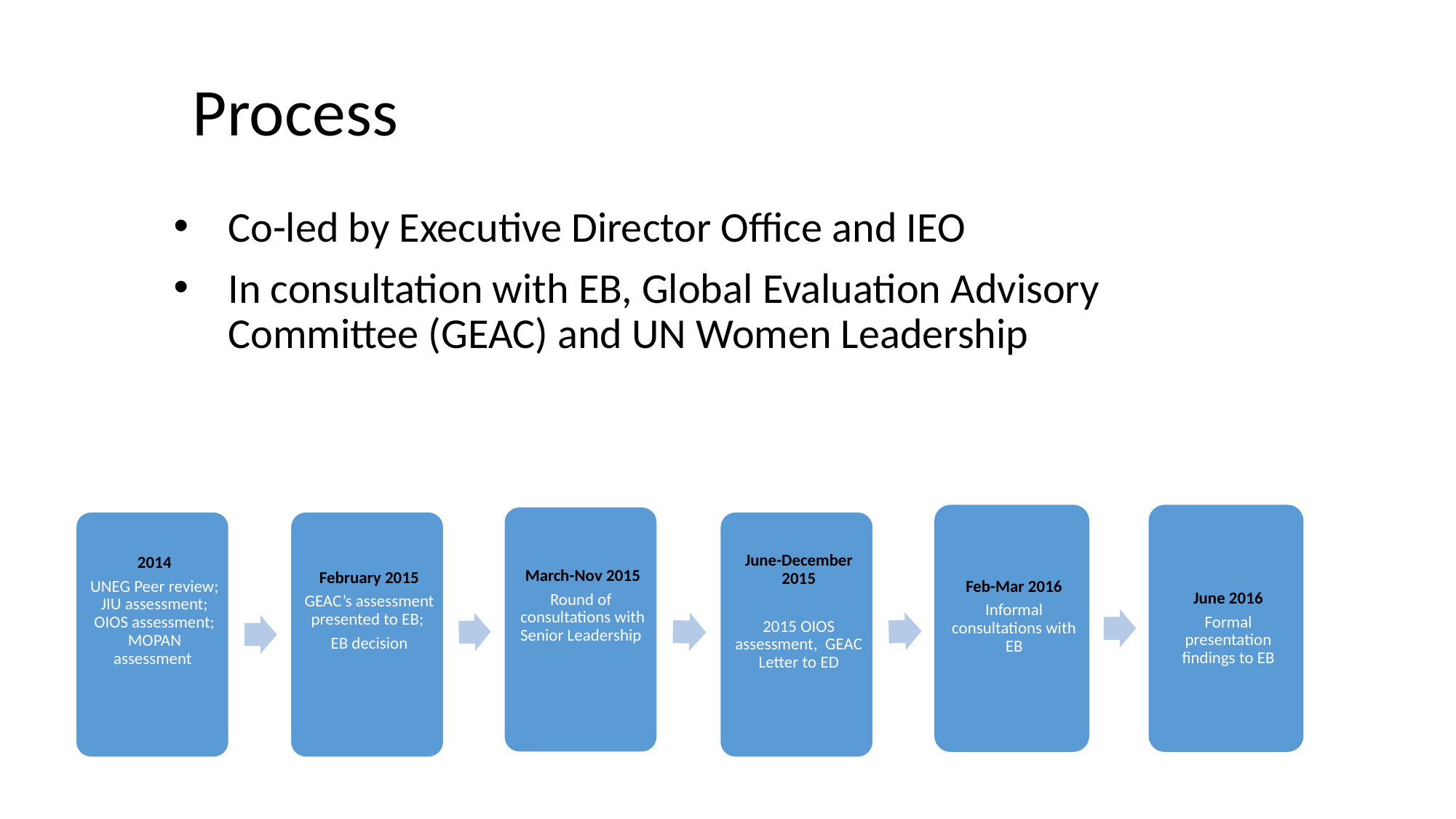

Process
#
Co-led by Executive Director Office and IEO
In consultation with EB, Global Evaluation Advisory Committee (GEAC) and UN Women Leadership
2014
UNEG Peer review; JIU assessment; OIOS assessment; MOPAN assessment

February 2015
GEAC’s assessment presented to EB;
EB decision

March-Nov 2015
Round of  consultations with Senior Leadership

June-December 2015

2015 OIOS assessment,  GEAC Letter to ED

Feb-Mar 2016
Informal consultations with EB

June 2016
Formal presentation findings to EB